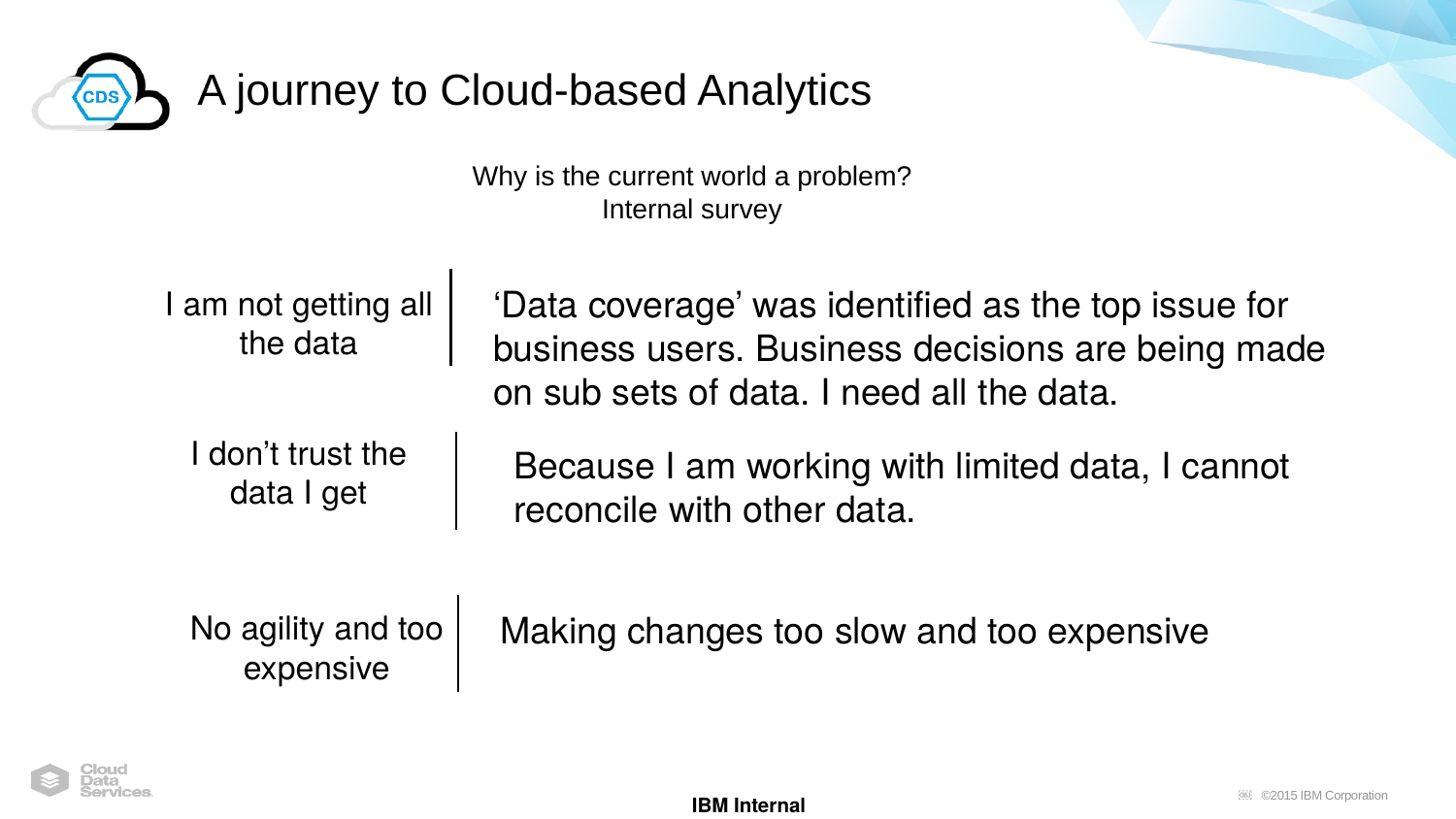

# A journey to Cloud-based Analytics
Why is the current world a problem?
Internal survey

‘Data coverage’ was identified as the top issue for business users. Business decisions are being made on sub sets of data. I need all the data.

I am not getting all the data

I don’t trust the data I get

Because I am working with limited data, I cannot reconcile with other data.
BETTER IT
ECONOMICS

No agility and too expensive
Making changes too slow and too expensive